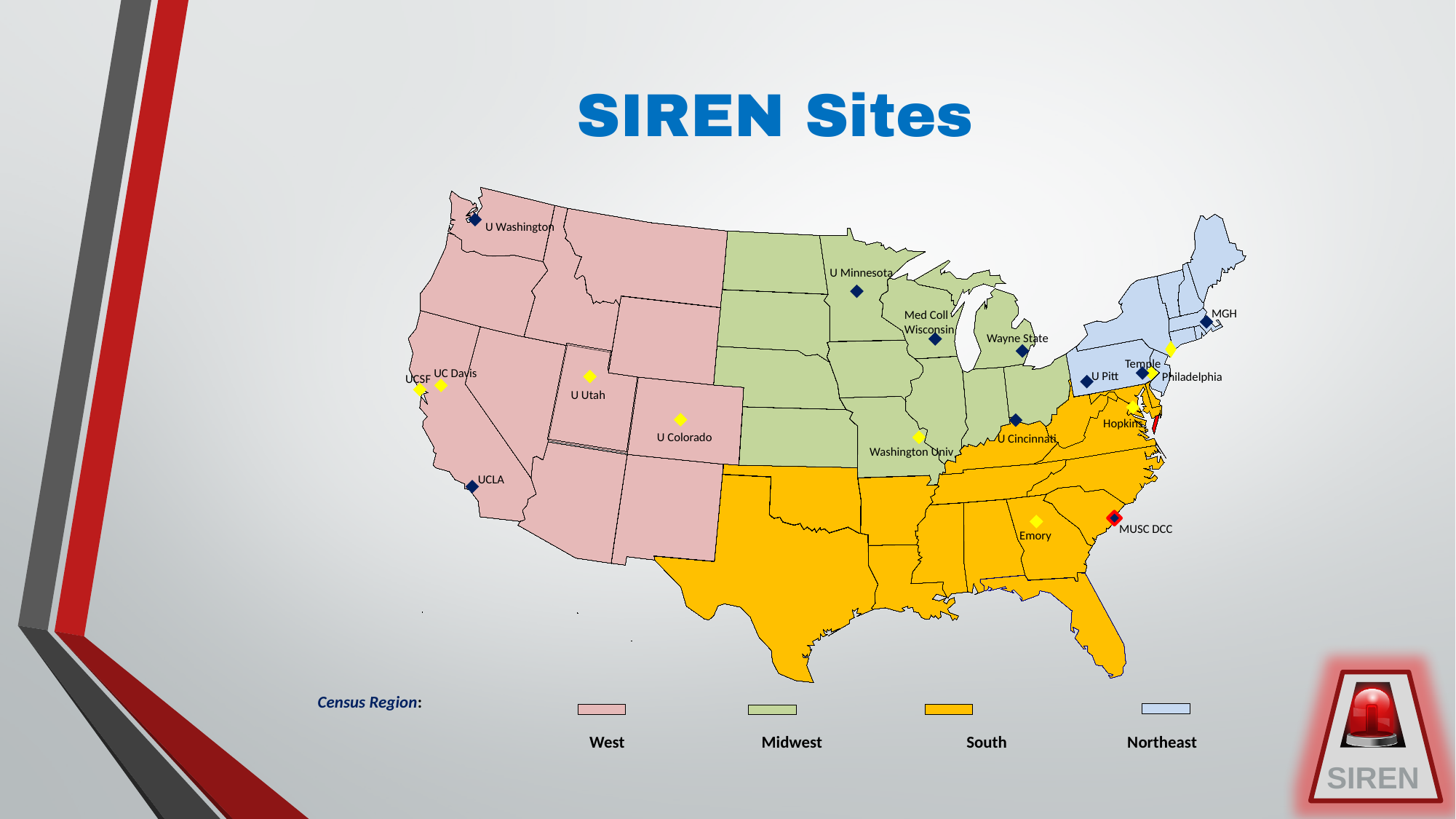

# SIREN Sites

U Washington
U Minnesota

MGH

Med Coll Wisconsin

Wayne State

Temple
UC Davis
U Pitt
Philadelphia
UCSF

U Utah

Hopkins

U Colorado
U Cincinnati

Washington Univ
UCLA

MUSC DCC
Emory
Census Region:
		              West                                    Midwest                                      South                   	            Northeast